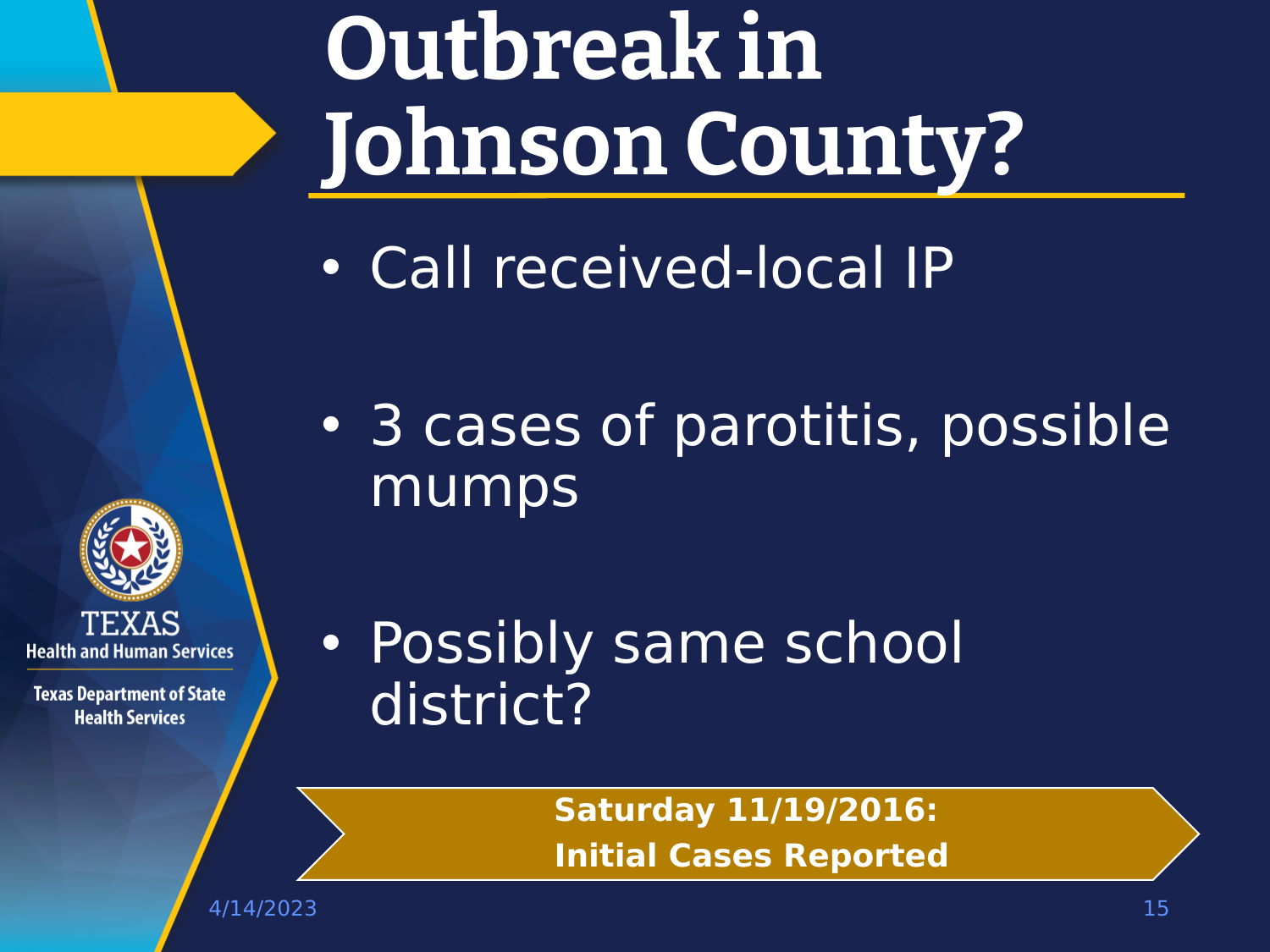

# Outbreak in Johnson County?
Call received-local IP

3 cases of parotitis, possible mumps

Possibly same school district?
Saturday 11/19/2016:
Initial Cases Reported

4/14/2023

15